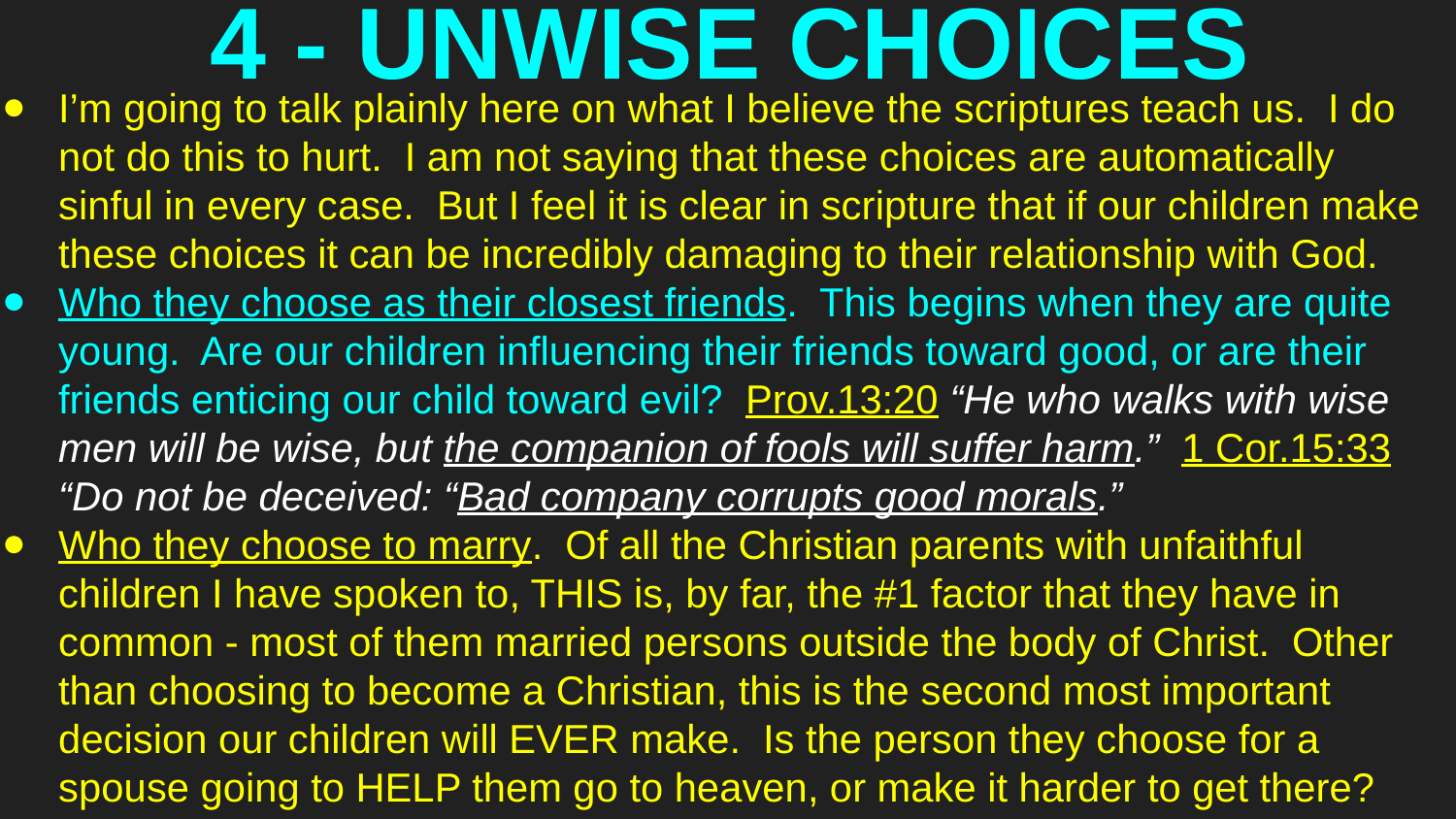

# 4 - UNWISE CHOICES
I’m going to talk plainly here on what I believe the scriptures teach us.  I do not do this to hurt.  I am not saying that these choices are automatically sinful in every case.  But I feel it is clear in scripture that if our children make these choices it can be incredibly damaging to their relationship with God.
Who they choose as their closest friends.  This begins when they are quite young.  Are our children influencing their friends toward good, or are their friends enticing our child toward evil?  Prov.13:20 “He who walks with wise men will be wise, but the companion of fools will suffer harm.”  1 Cor.15:33 “Do not be deceived: “Bad company corrupts good morals.”
Who they choose to marry.  Of all the Christian parents with unfaithful children I have spoken to, THIS is, by far, the #1 factor that they have in common - most of them married persons outside the body of Christ.  Other than choosing to become a Christian, this is the second most important decision our children will EVER make.  Is the person they choose for a spouse going to HELP them go to heaven, or make it harder to get there?